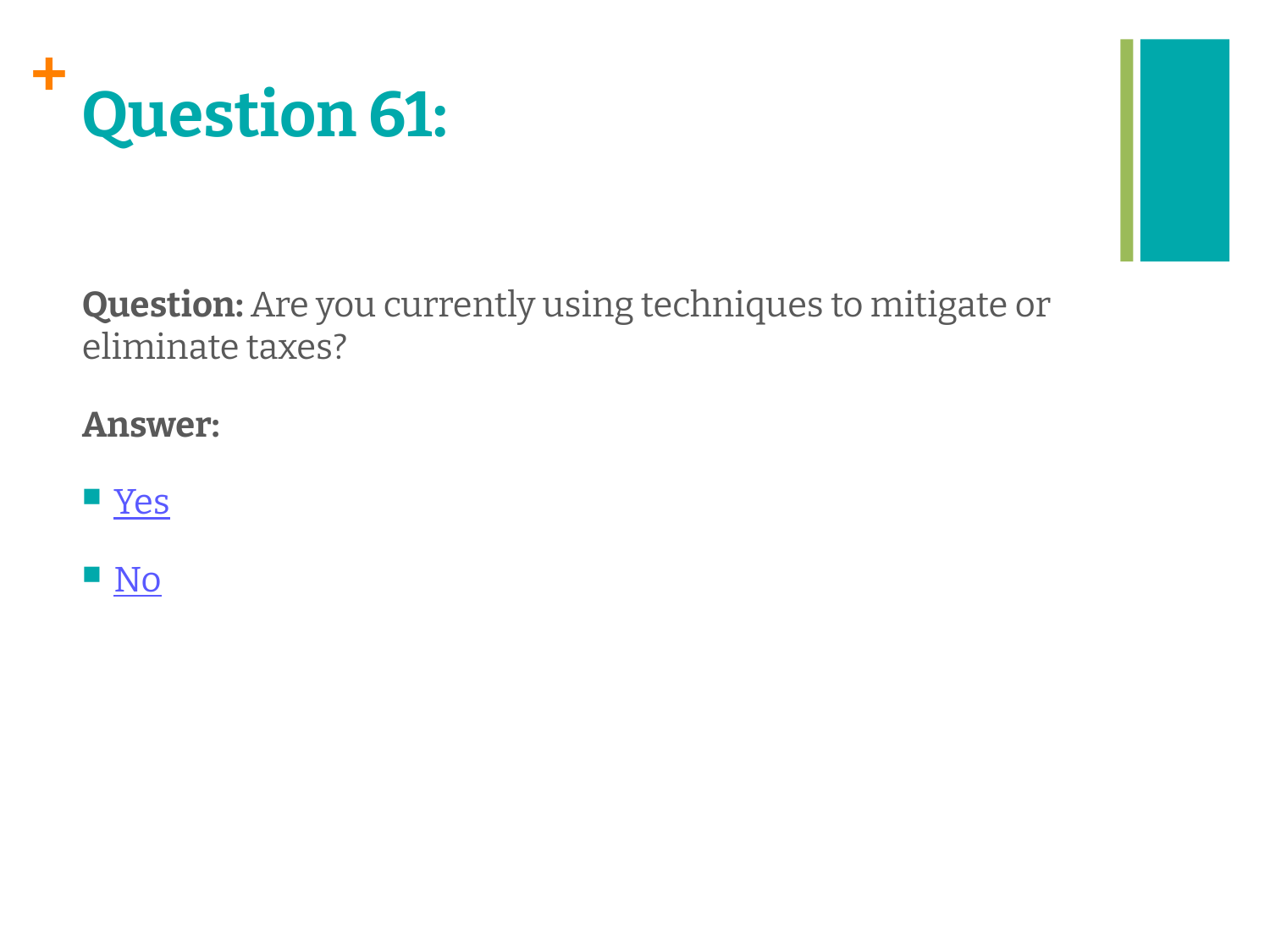

# Question 61:
Question: Are you currently using techniques to mitigate or eliminate taxes?
Answer:
Yes
No